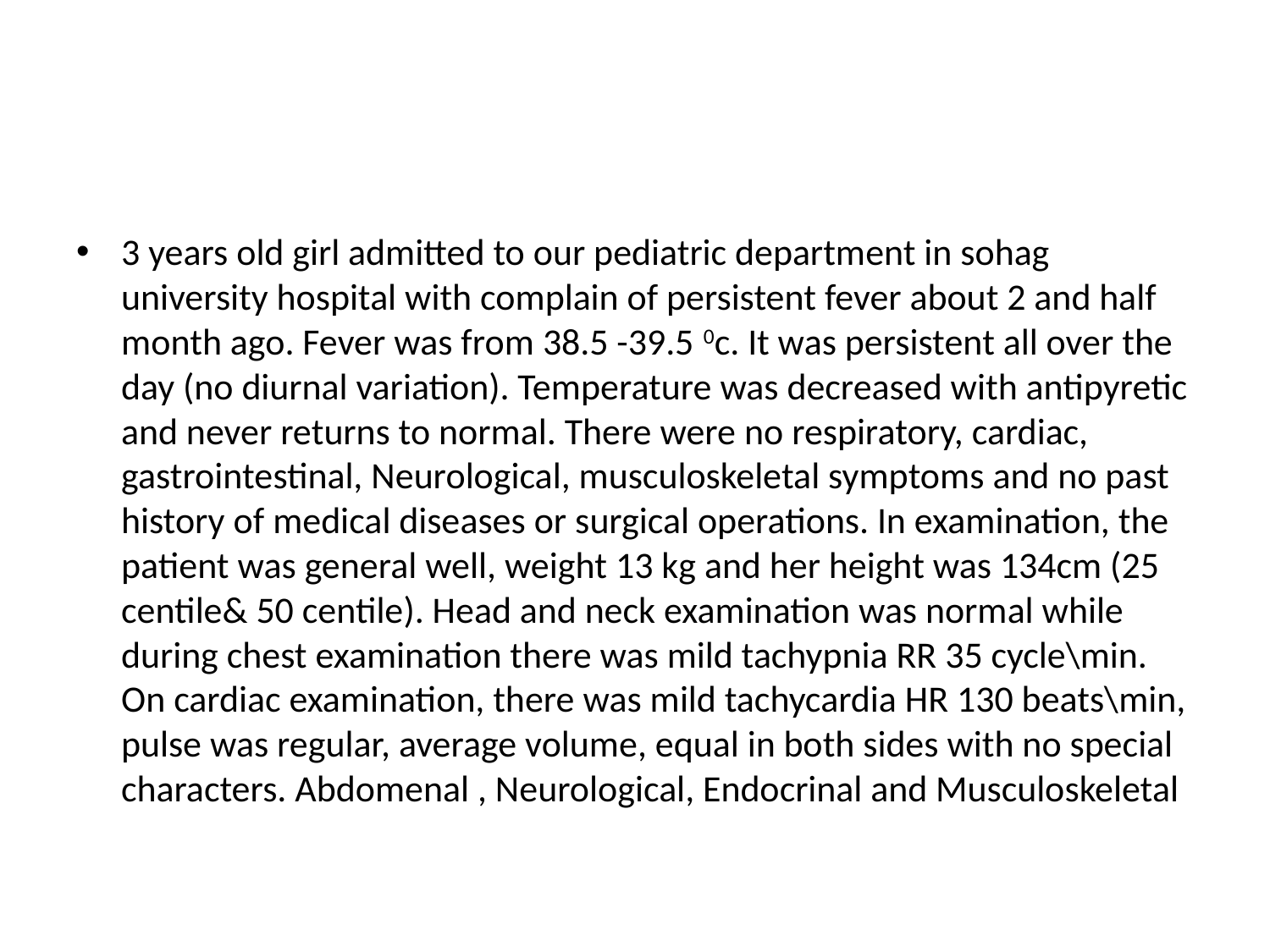

#
3 years old girl admitted to our pediatric department in sohag university hospital with complain of persistent fever about 2 and half month ago. Fever was from 38.5 -39.5 0c. It was persistent all over the day (no diurnal variation). Temperature was decreased with antipyretic and never returns to normal. There were no respiratory, cardiac, gastrointestinal, Neurological, musculoskeletal symptoms and no past history of medical diseases or surgical operations. In examination, the patient was general well, weight 13 kg and her height was 134cm (25 centile& 50 centile). Head and neck examination was normal while during chest examination there was mild tachypnia RR 35 cycle\min. On cardiac examination, there was mild tachycardia HR 130 beats\min, pulse was regular, average volume, equal in both sides with no special characters. Abdomenal , Neurological, Endocrinal and Musculoskeletal